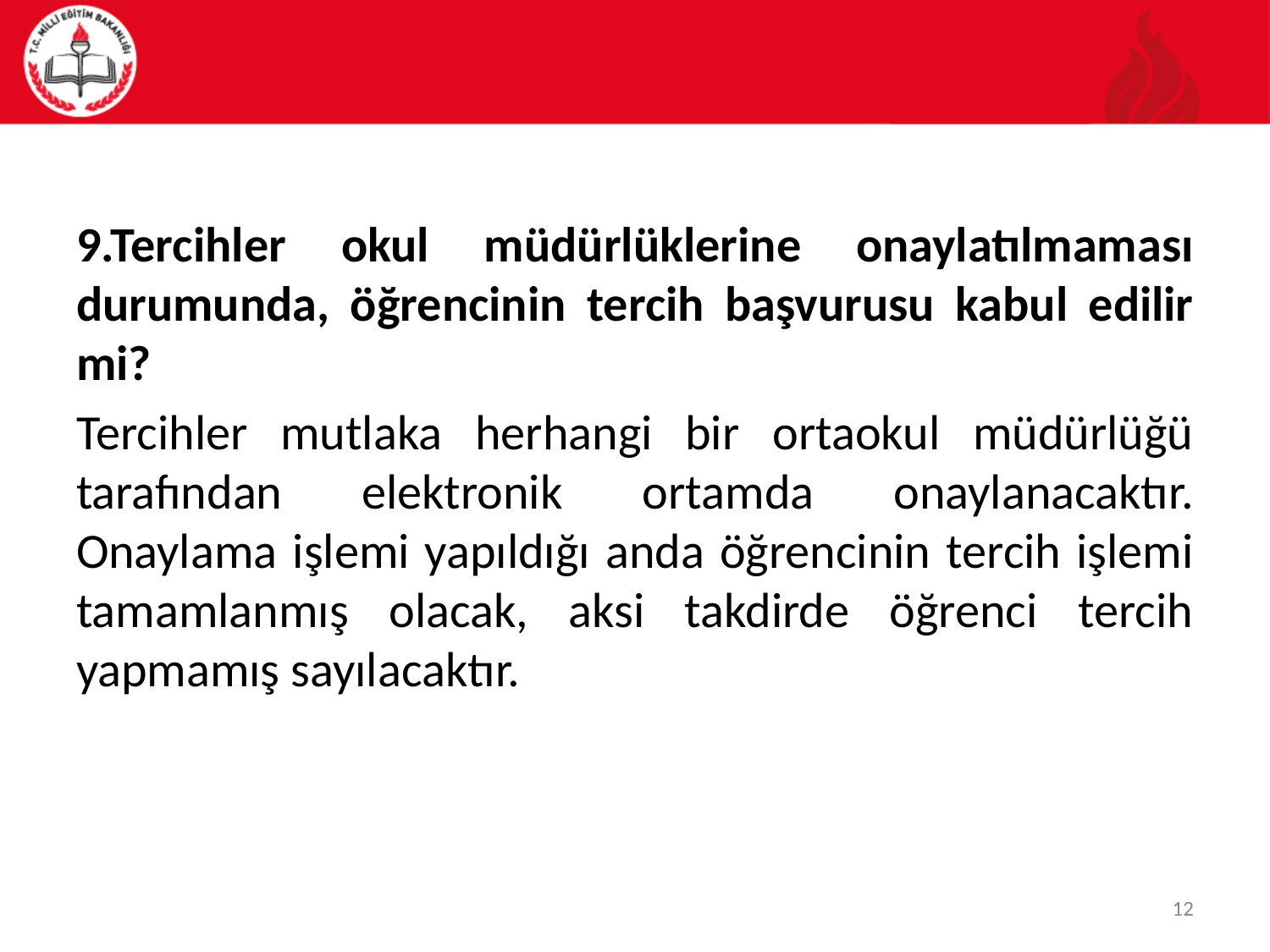

#
9.Tercihler okul müdürlüklerine onaylatılmaması durumunda, öğrencinin tercih başvurusu kabul edilir mi?
Tercihler mutlaka herhangi bir ortaokul müdürlüğü tarafından elektronik ortamda onaylanacaktır. Onaylama işlemi yapıldığı anda öğrencinin tercih işlemi tamamlanmış olacak, aksi takdirde öğrenci tercih yapmamış sayılacaktır.

12